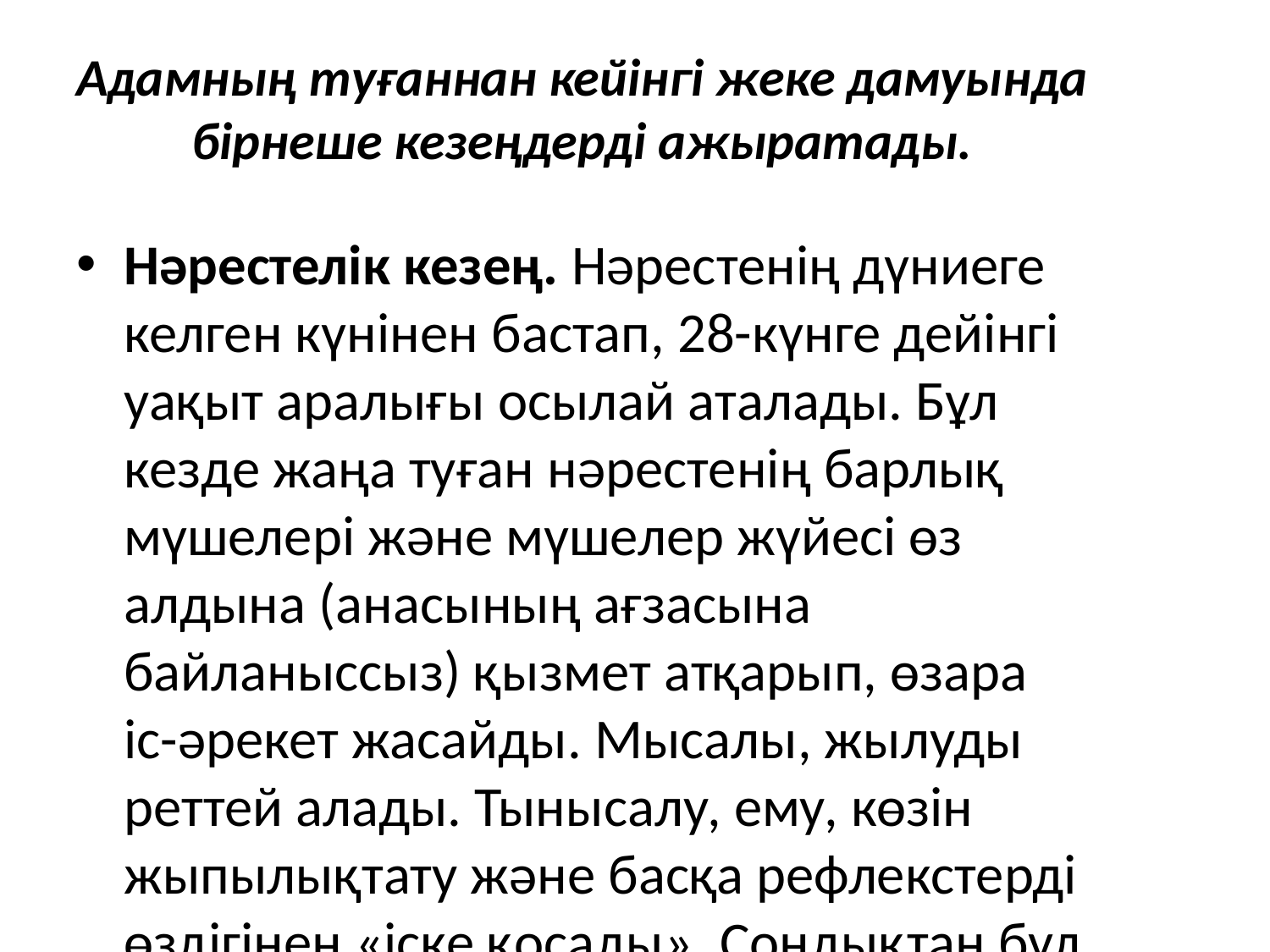

# Адамның туғаннан кейінгі жеке дамуында бірнеше кезеңдерді ажыратады.
Нәрестелік кезең. Нәрестенің дүниеге келген күнінен бастап, 28-күнге дейінгі уақыт аралығы осылай аталады. Бұл кезде жаңа туған нәрестенің барлық мүшелері және мүшелер жүйесі өз алдына (анасының ағзасына байланыссыз) қызмет атқарып, өзара іс-әрекет жасайды. Мысалы, жылуды реттей алады. Тынысалу, ему, көзін жыпылықтату және басқа рефлекстерді өздігінен «іске қосады». Сондықтан бұл уақыт аралығы нәрестелік кезең деп жеке карастырылады.